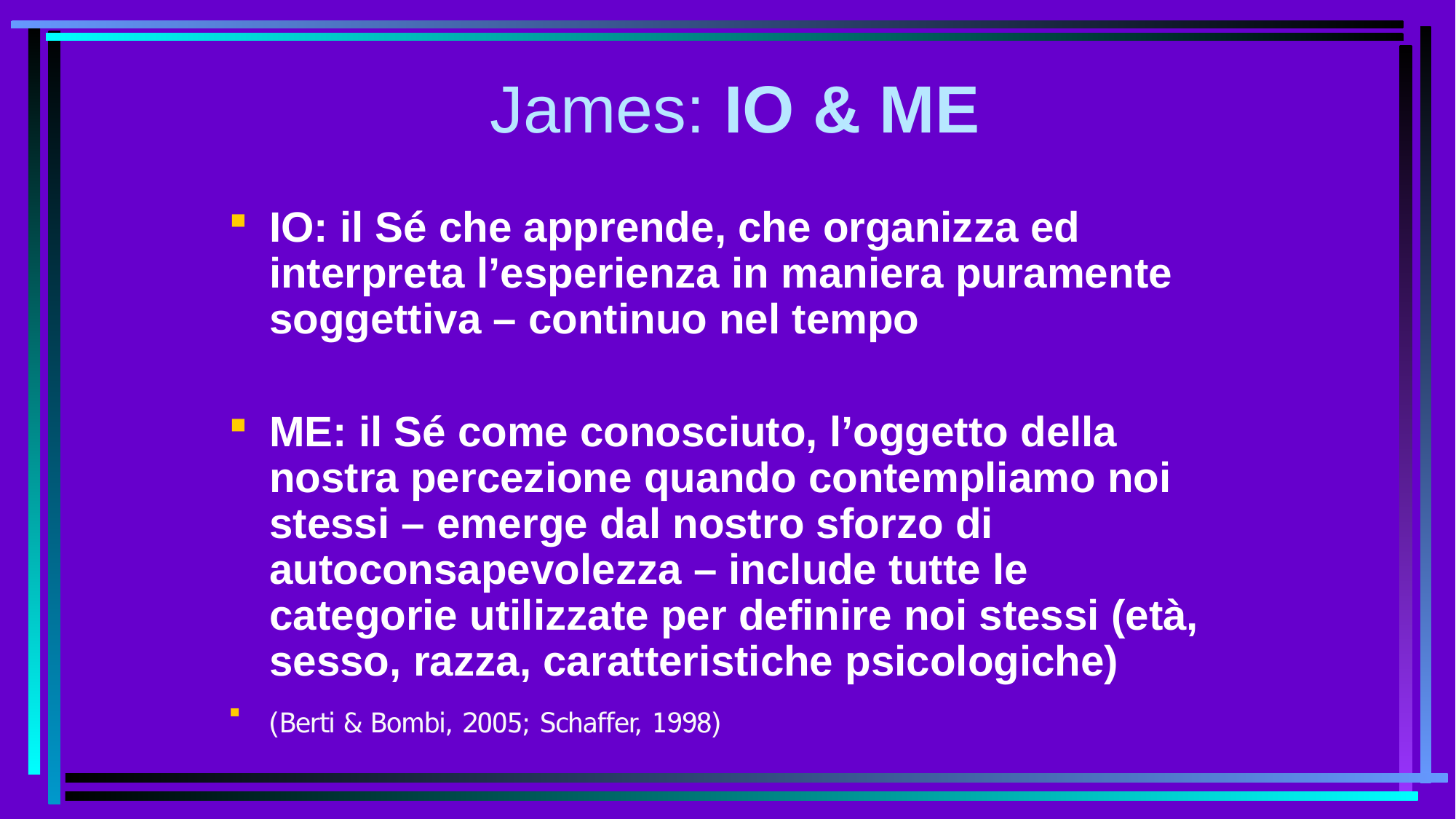

James: IO & ME
IO: il Sé che apprende, che organizza ed interpreta l’esperienza in maniera puramente soggettiva – continuo nel tempo

ME: il Sé come conosciuto, l’oggetto della nostra percezione quando contempliamo noi stessi – emerge dal nostro sforzo di autoconsapevolezza – include tutte le categorie utilizzate per definire noi stessi (età, sesso, razza, caratteristiche psicologiche)
(Berti & Bombi, 2005; Schaffer, 1998)